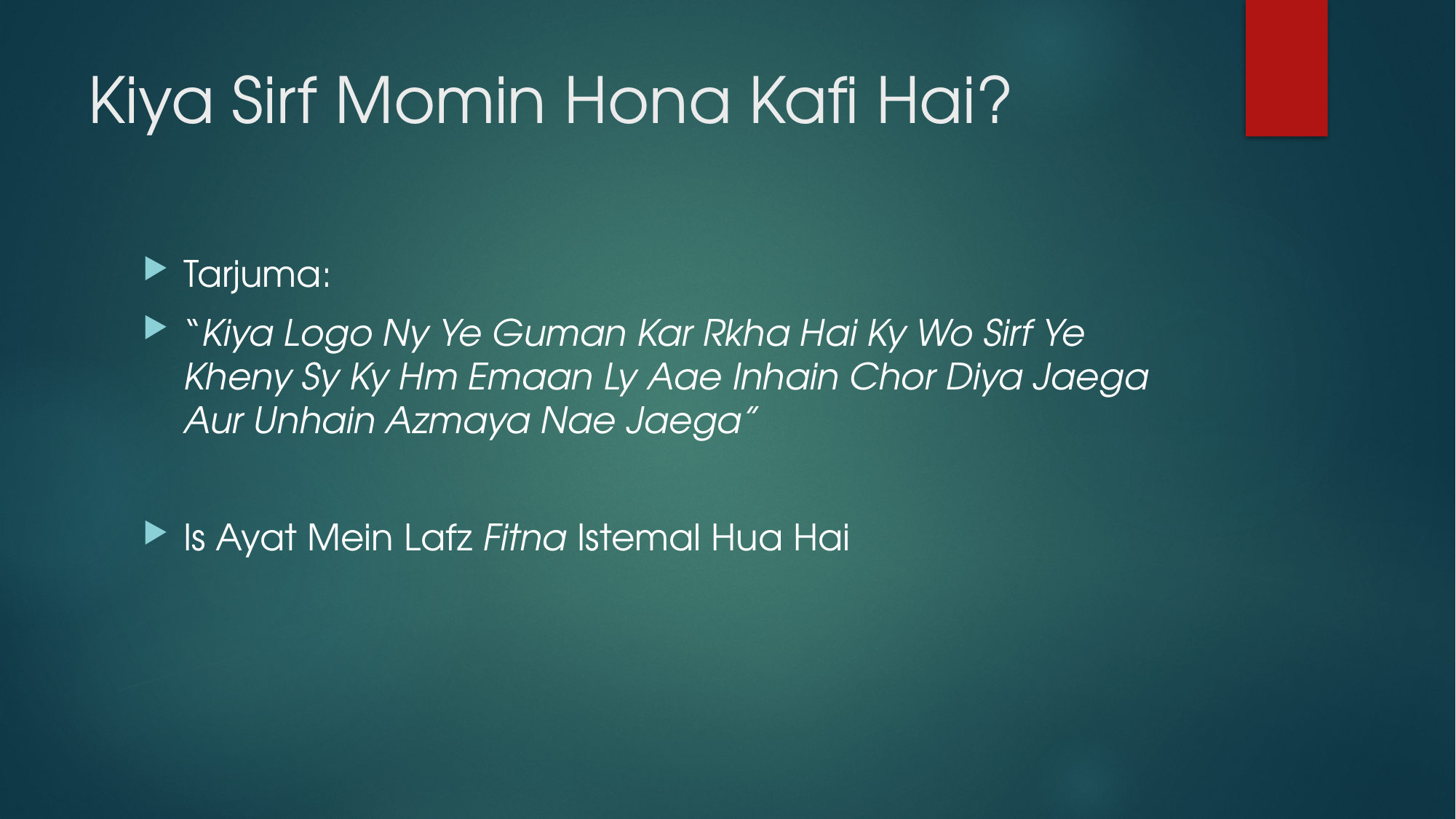

# Kiya Sirf Momin Hona Kafi Hai?
Tarjuma:
“Kiya Logo Ny Ye Guman Kar Rkha Hai Ky Wo Sirf Ye Kheny Sy Ky Hm Emaan Ly Aae Inhain Chor Diya Jaega Aur Unhain Azmaya Nae Jaega”

Is Ayat Mein Lafz Fitna Istemal Hua Hai